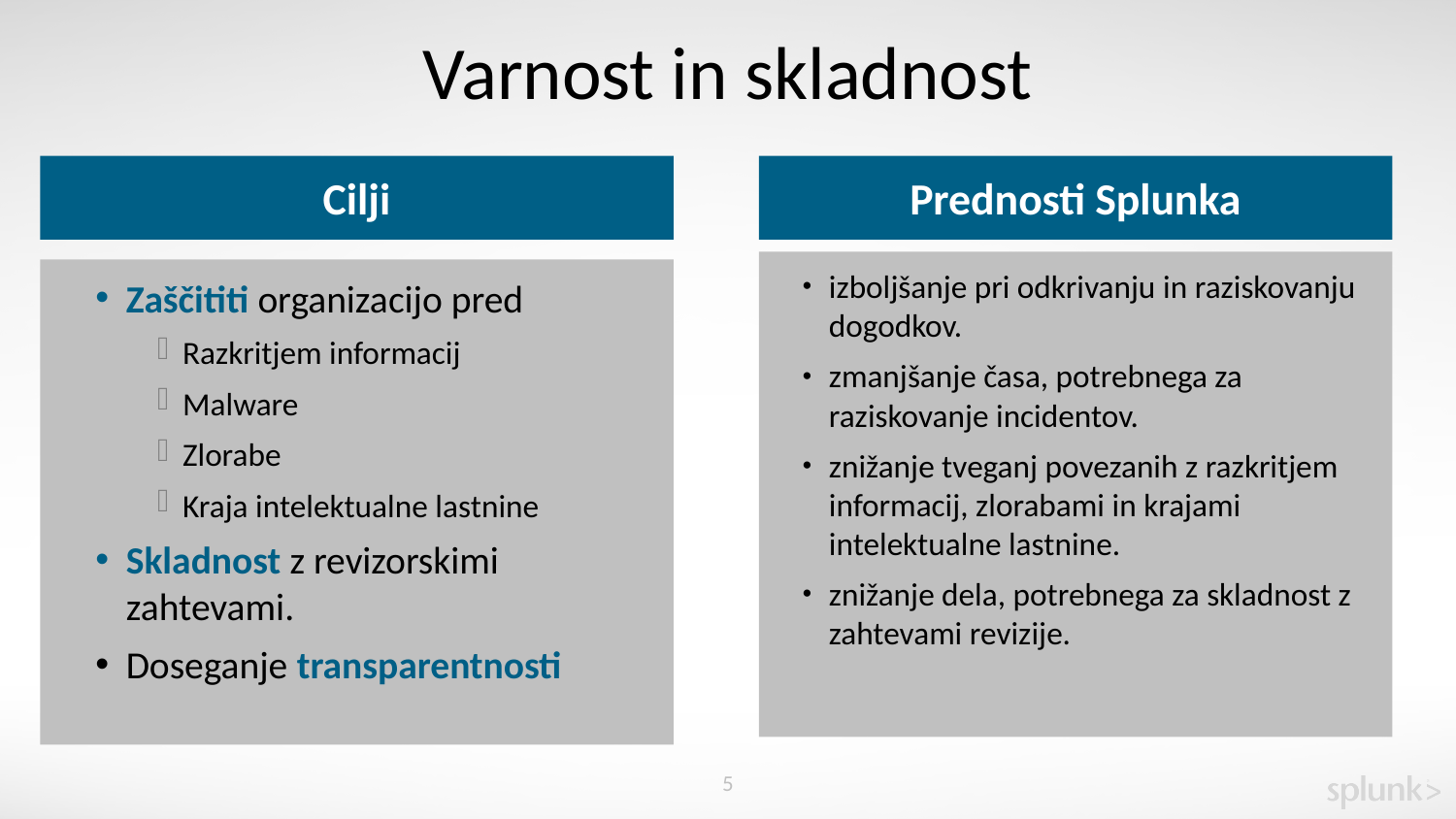

Varnost in skladnost
Cilji
Prednosti Splunka
izboljšanje pri odkrivanju in raziskovanju dogodkov.
zmanjšanje časa, potrebnega za raziskovanje incidentov.
znižanje tveganj povezanih z razkritjem informacij, zlorabami in krajami intelektualne lastnine.
znižanje dela, potrebnega za skladnost z zahtevami revizije.
Zaščititi organizacijo pred
Razkritjem informacij
Malware
Zlorabe
Kraja intelektualne lastnine
Skladnost z revizorskimi zahtevami.
Doseganje transparentnosti
5